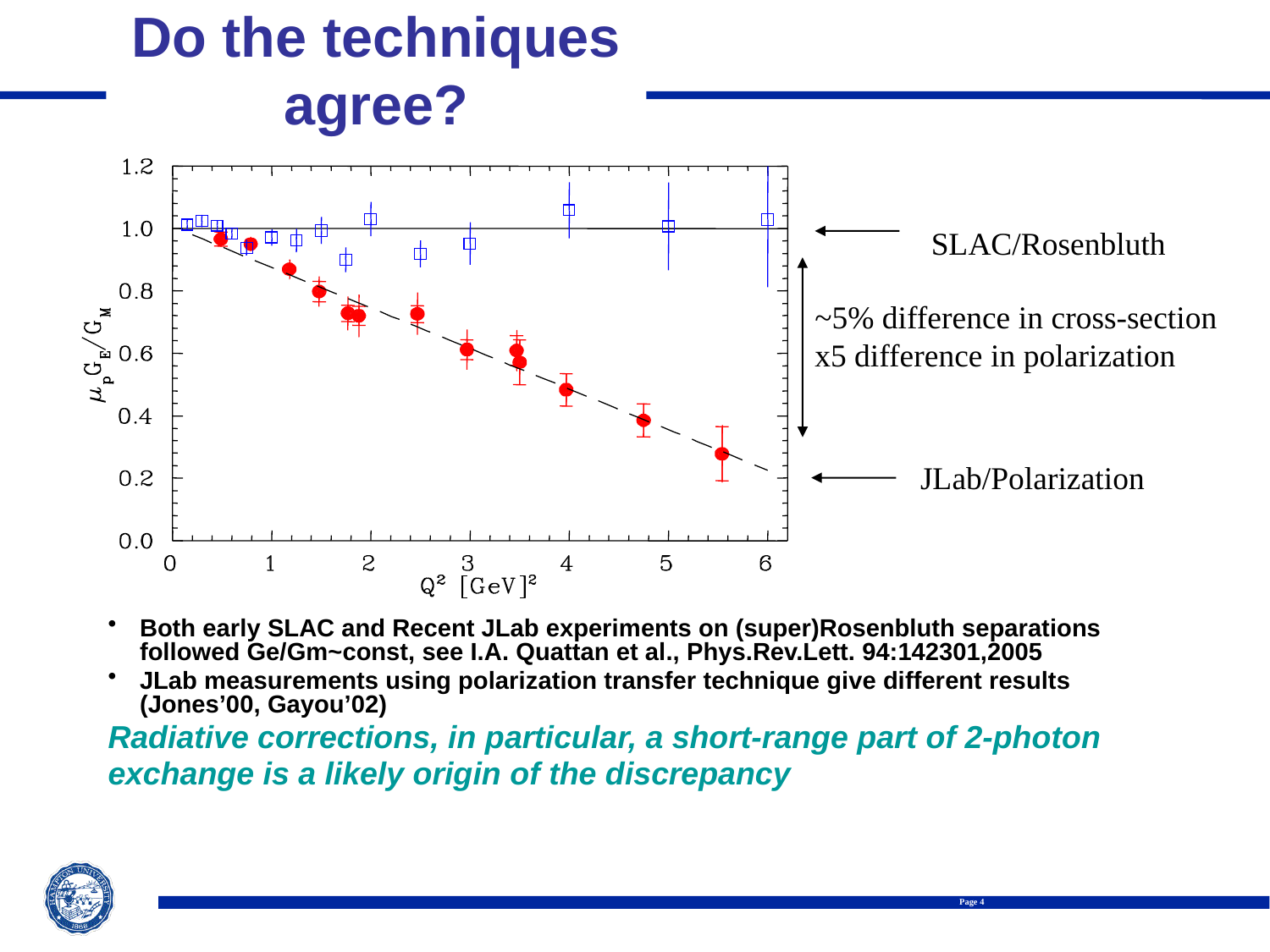

# Do the techniques agree?

SLAC/Rosenbluth

~5% difference in cross-section
x5 difference in polarization
JLab/Polarization

Both early SLAC and Recent JLab experiments on (super)Rosenbluth separations followed Ge/Gm~const, see I.A. Quattan et al., Phys.Rev.Lett. 94:142301,2005
JLab measurements using polarization transfer technique give different results (Jones’00, Gayou’02)
Radiative corrections, in particular, a short-range part of 2-photon
exchange is a likely origin of the discrepancy